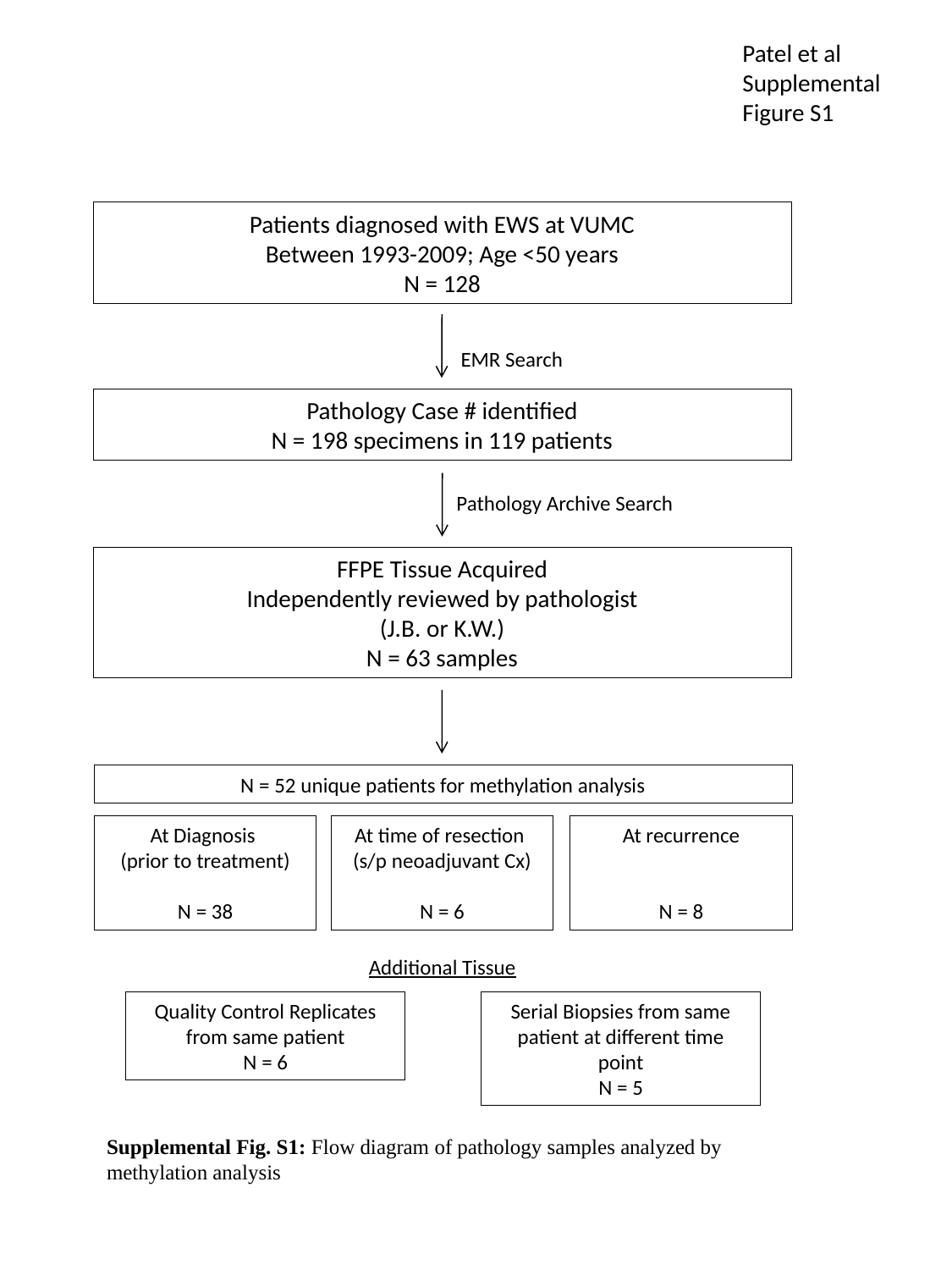

Patel et al
Supplemental Figure S1
Patients diagnosed with EWS at VUMC
Between 1993-2009; Age <50 years
N = 128
EMR Search
Pathology Case # identified
N = 198 specimens in 119 patients
Pathology Archive Search
FFPE Tissue Acquired
Independently reviewed by pathologist
(J.B. or K.W.)
N = 63 samples
N = 52 unique patients for methylation analysis
At Diagnosis
(prior to treatment)

N = 38
At time of resection
(s/p neoadjuvant Cx)

N = 6
At recurrence

N = 8
Additional Tissue
Quality Control Replicates from same patient
N = 6
Serial Biopsies from same patient at different time point
N = 5
Supplemental Fig. S1: Flow diagram of pathology samples analyzed by methylation analysis